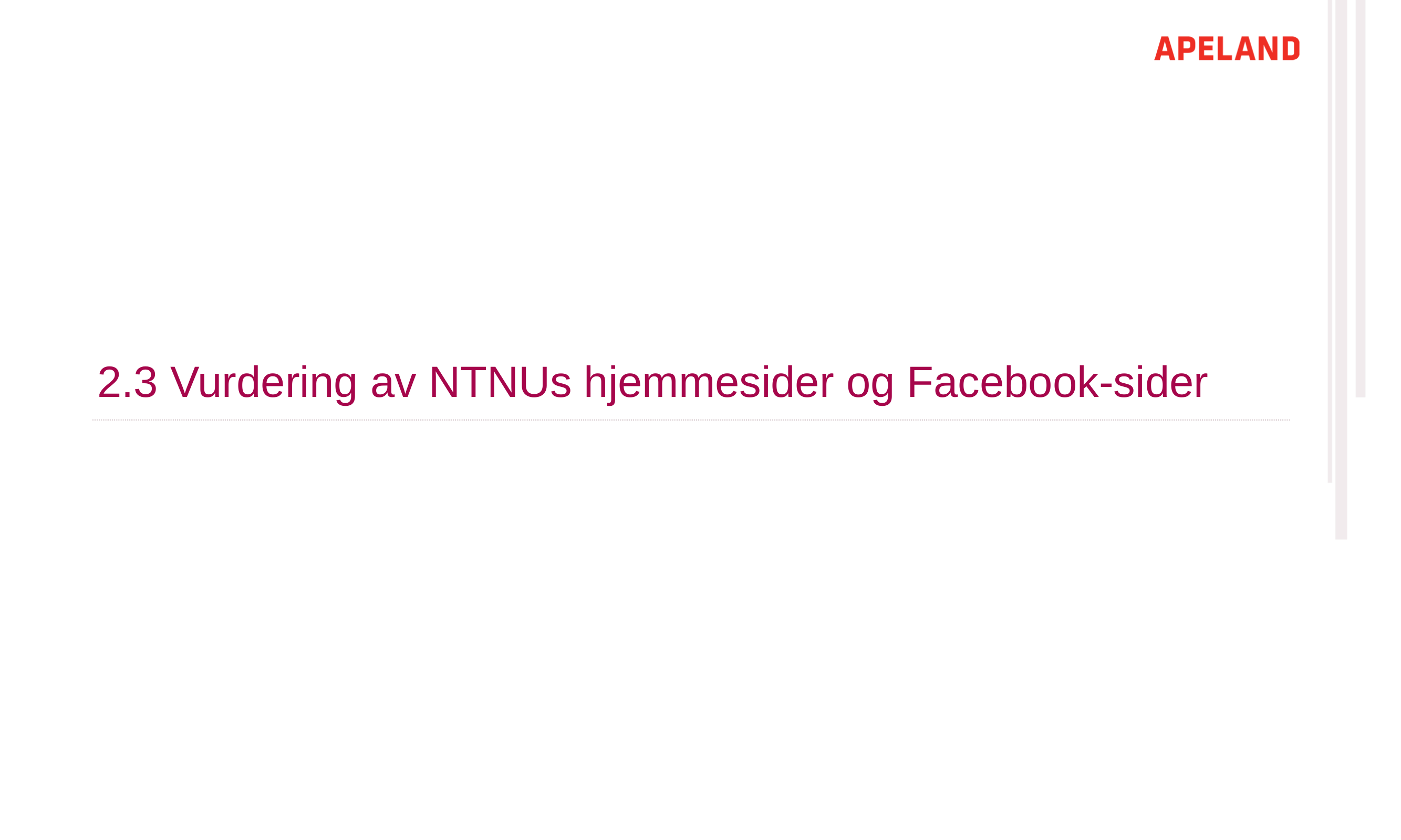

# 2.3 Vurdering av NTNUs hjemmesider og Facebook-sider